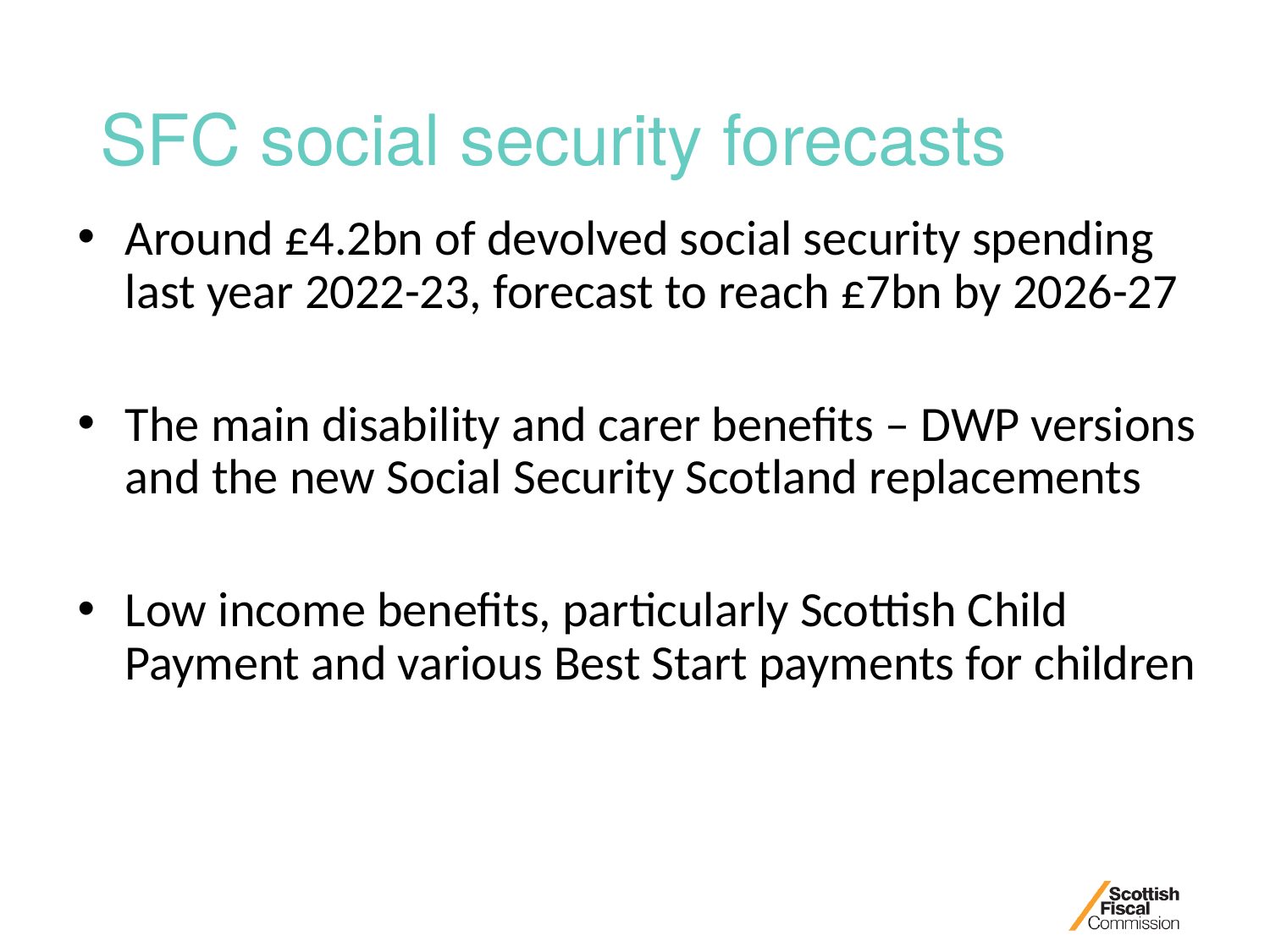

# SFC social security forecasts
Around £4.2bn of devolved social security spending last year 2022-23, forecast to reach £7bn by 2026-27

The main disability and carer benefits – DWP versions and the new Social Security Scotland replacements

Low income benefits, particularly Scottish Child Payment and various Best Start payments for children